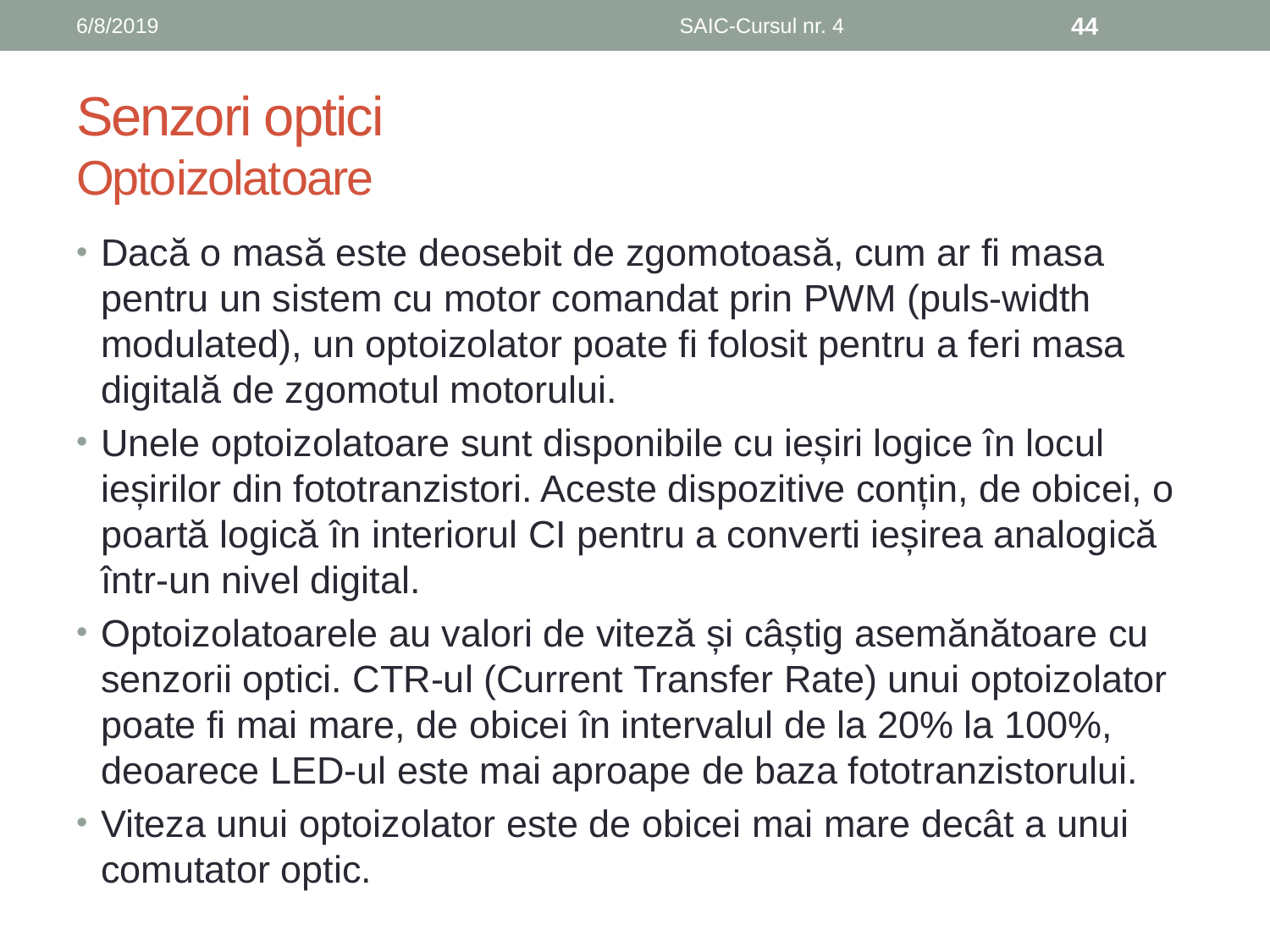

6/8/2019
SAIC-Cursul nr. 4
44
# Senzori optici Optoizolatoare
Dacă o masă este deosebit de zgomotoasă, cum ar fi masa pentru un sistem cu motor comandat prin PWM (puls-width modulated), un optoizolator poate fi folosit pentru a feri masa digitală de zgomotul motorului.
Unele optoizolatoare sunt disponibile cu ieșiri logice în locul ieșirilor din fototranzistori. Aceste dispozitive conțin, de obicei, o poartă logică în interiorul CI pentru a converti ieșirea analogică într-un nivel digital.
Optoizolatoarele au valori de viteză și câștig asemănătoare cu senzorii optici. CTR-ul (Current Transfer Rate) unui optoizolator poate fi mai mare, de obicei în intervalul de la 20% la 100%, deoarece LED-ul este mai aproape de baza fototranzistorului.
Viteza unui optoizolator este de obicei mai mare decât a unui comutator optic.